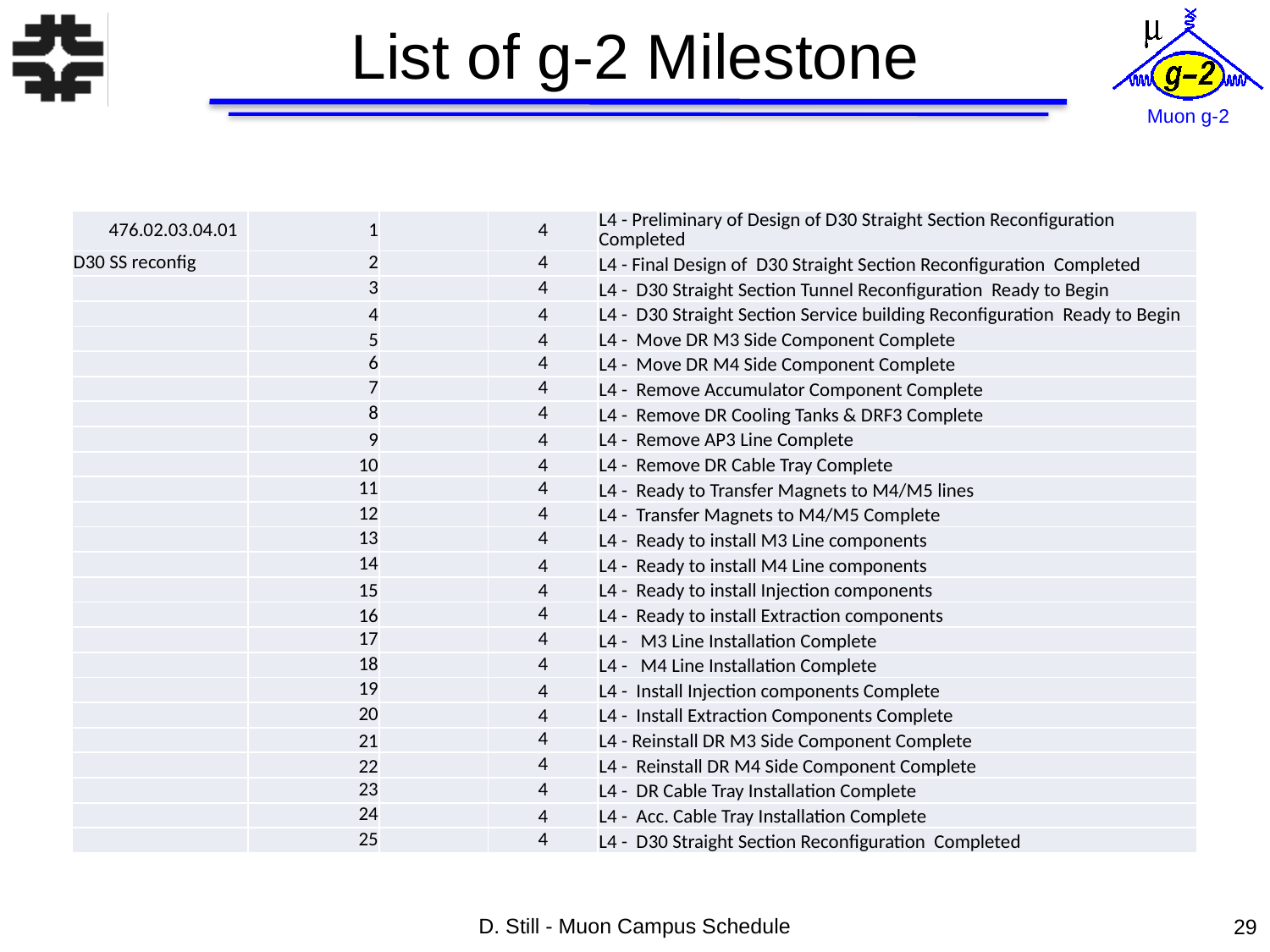

# List of g-2 Milestone
| 476.02.03.04.01 | 1 |  | 4 | L4 - Preliminary of Design of D30 Straight Section Reconfiguration Completed |
| --- | --- | --- | --- | --- |
| D30 SS reconfig | 2 |  | 4 | L4 - Final Design of D30 Straight Section Reconfiguration Completed |
|  | 3 |  | 4 | L4 - D30 Straight Section Tunnel Reconfiguration Ready to Begin |
|  | 4 |  | 4 | L4 - D30 Straight Section Service building Reconfiguration Ready to Begin |
|  | 5 |  | 4 | L4 - Move DR M3 Side Component Complete |
|  | 6 |  | 4 | L4 - Move DR M4 Side Component Complete |
|  | 7 |  | 4 | L4 - Remove Accumulator Component Complete |
|  | 8 |  | 4 | L4 - Remove DR Cooling Tanks & DRF3 Complete |
|  | 9 |  | 4 | L4 - Remove AP3 Line Complete |
|  | 10 |  | 4 | L4 - Remove DR Cable Tray Complete |
|  | 11 |  | 4 | L4 - Ready to Transfer Magnets to M4/M5 lines |
|  | 12 |  | 4 | L4 - Transfer Magnets to M4/M5 Complete |
|  | 13 |  | 4 | L4 - Ready to install M3 Line components |
|  | 14 |  | 4 | L4 - Ready to install M4 Line components |
|  | 15 |  | 4 | L4 - Ready to install Injection components |
|  | 16 |  | 4 | L4 - Ready to install Extraction components |
|  | 17 |  | 4 | L4 - M3 Line Installation Complete |
|  | 18 |  | 4 | L4 - M4 Line Installation Complete |
|  | 19 |  | 4 | L4 - Install Injection components Complete |
|  | 20 |  | 4 | L4 - Install Extraction Components Complete |
|  | 21 |  | 4 | L4 - Reinstall DR M3 Side Component Complete |
|  | 22 |  | 4 | L4 - Reinstall DR M4 Side Component Complete |
|  | 23 |  | 4 | L4 - DR Cable Tray Installation Complete |
|  | 24 |  | 4 | L4 - Acc. Cable Tray Installation Complete |
|  | 25 |  | 4 | L4 - D30 Straight Section Reconfiguration Completed |
D. Still - Muon Campus Schedule
29